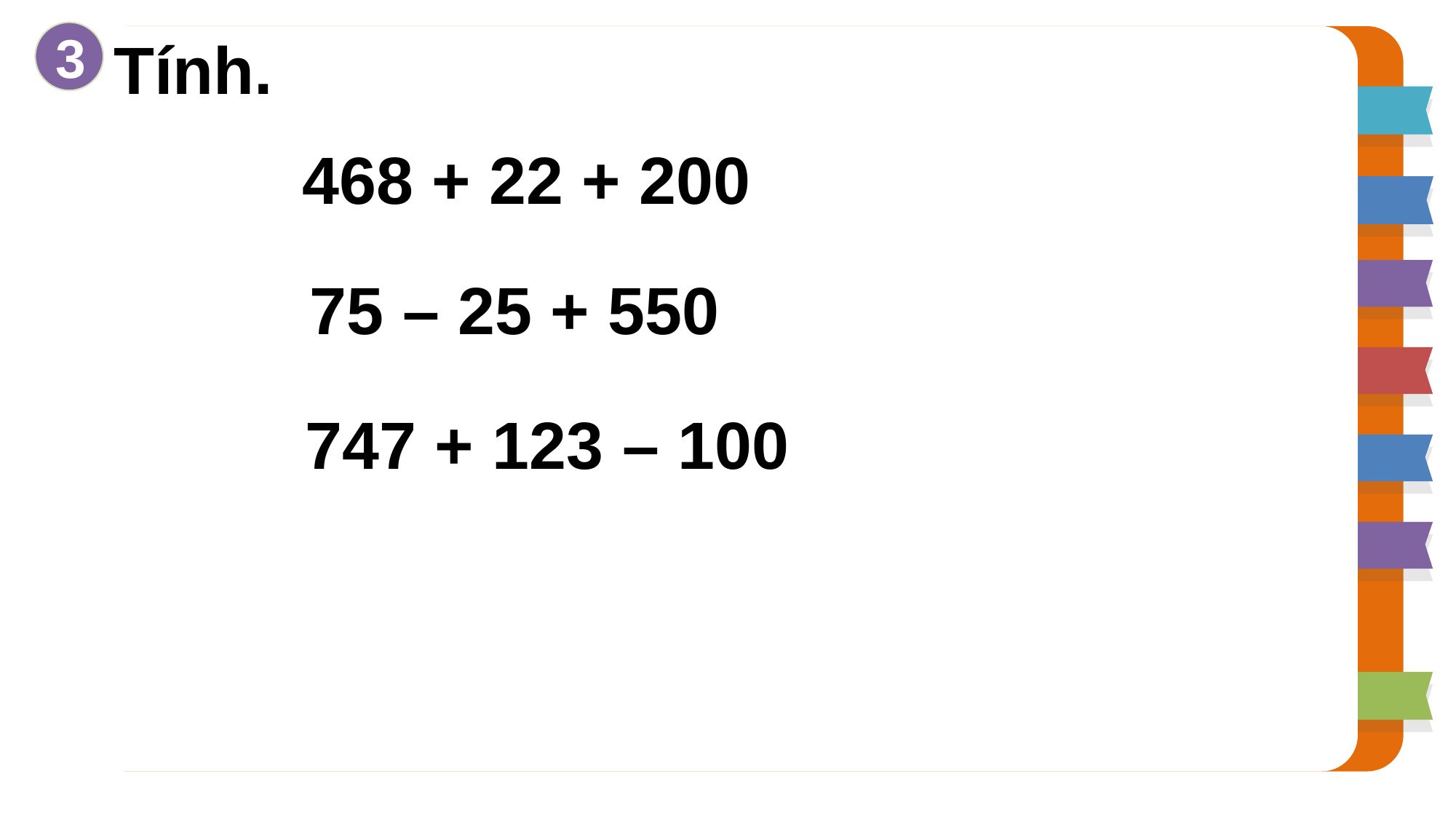

3
Tính.
468 + 22 + 200
75 – 25 + 550
747 + 123 – 100